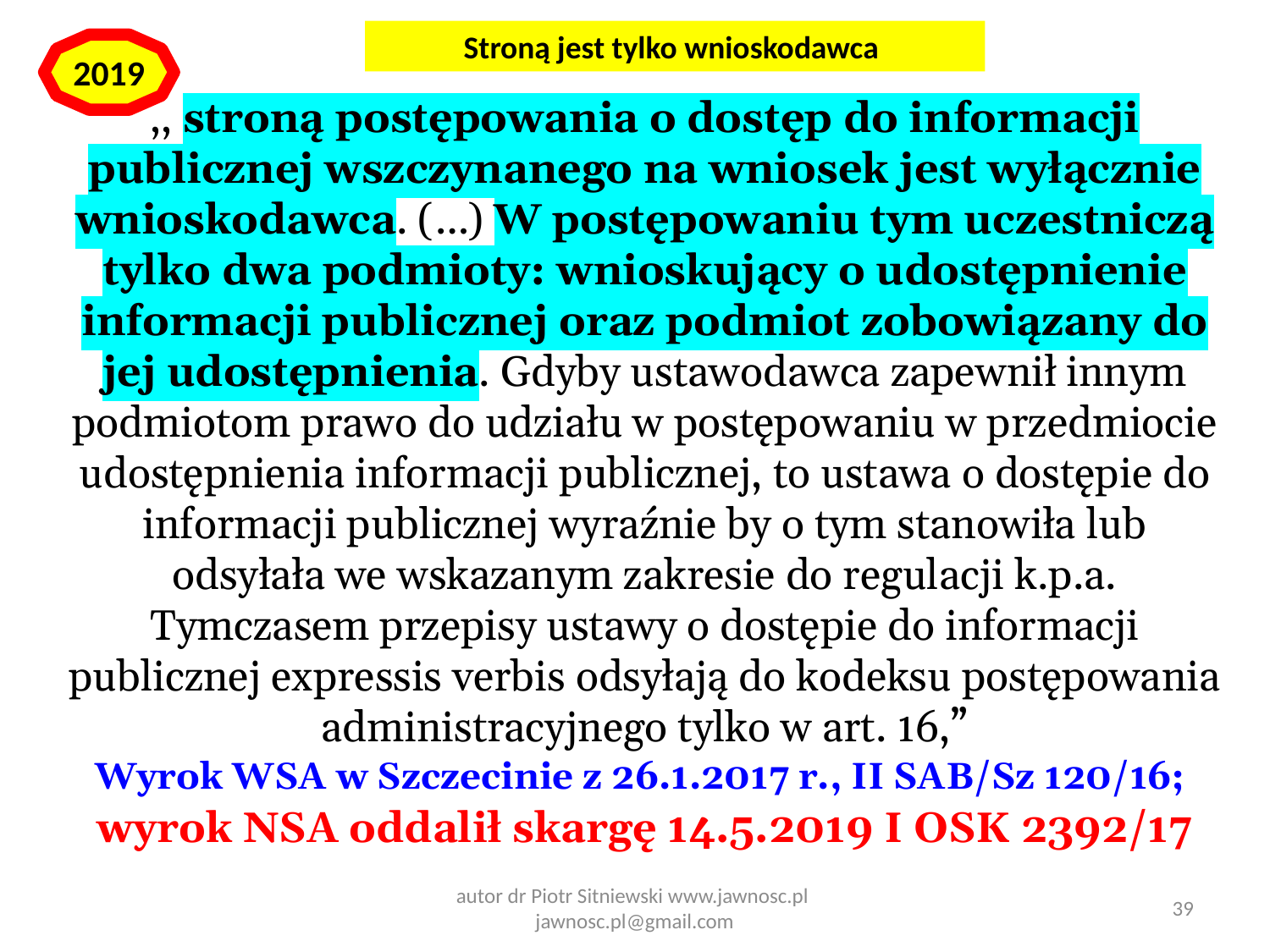

Stroną jest tylko wnioskodawca
2019
,, stroną postępowania o dostęp do informacji publicznej wszczynanego na wniosek jest wyłącznie wnioskodawca. (…) W postępowaniu tym uczestniczą tylko dwa podmioty: wnioskujący o udostępnienie informacji publicznej oraz podmiot zobowiązany do jej udostępnienia. Gdyby ustawodawca zapewnił innym podmiotom prawo do udziału w postępowaniu w przedmiocie udostępnienia informacji publicznej, to ustawa o dostępie do informacji publicznej wyraźnie by o tym stanowiła lub odsyłała we wskazanym zakresie do regulacji k.p.a. Tymczasem przepisy ustawy o dostępie do informacji publicznej expressis verbis odsyłają do kodeksu postępowania administracyjnego tylko w art. 16,”
Wyrok WSA w Szczecinie z 26.1.2017 r., II SAB/Sz 120/16;
wyrok NSA oddalił skargę 14.5.2019 I OSK 2392/17
39
autor dr Piotr Sitniewski www.jawnosc.pl  jawnosc.pl@gmail.com